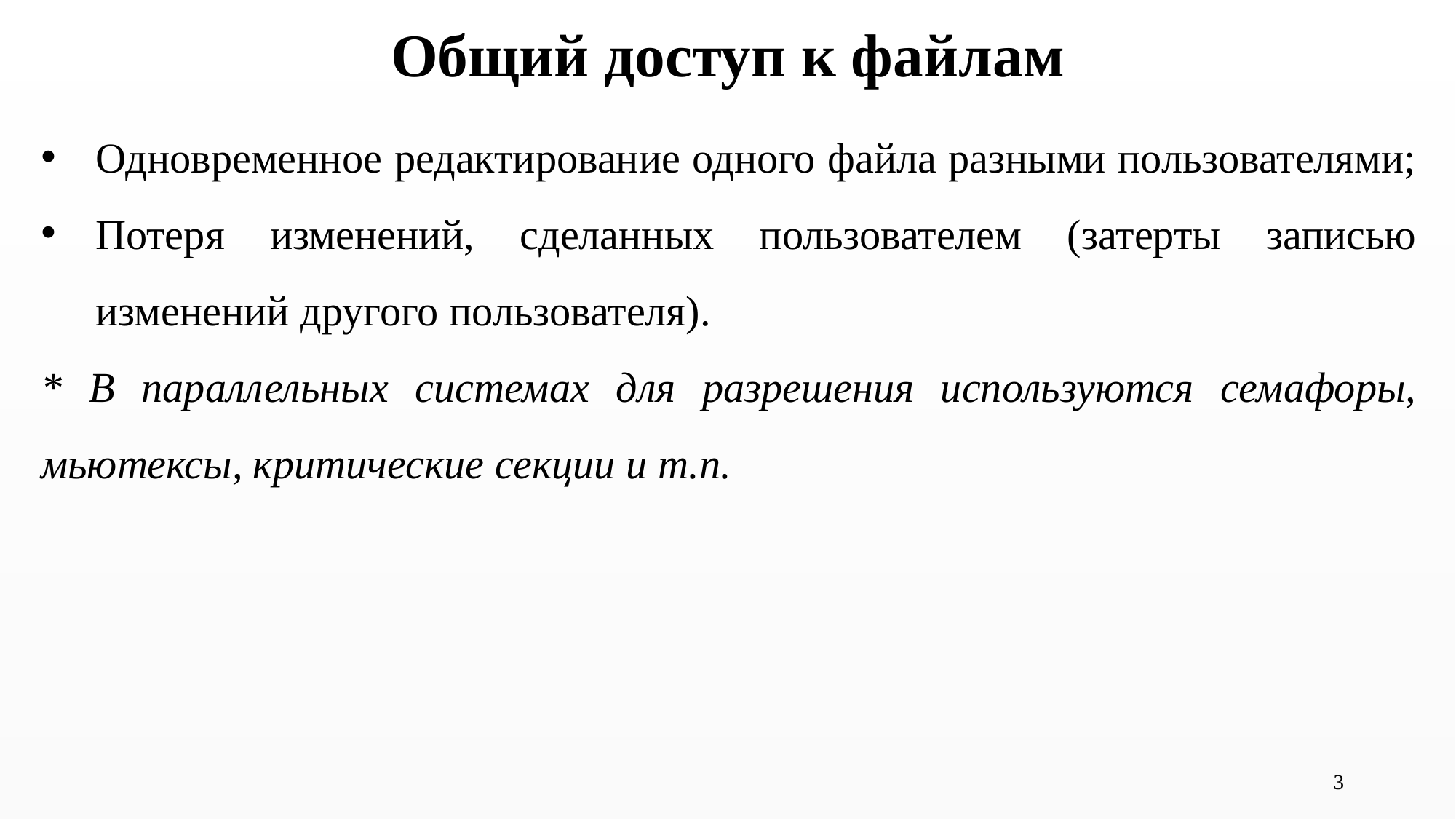

# Общий доступ к файлам
Одновременное редактирование одного файла разными пользователями;
Потеря изменений, сделанных пользователем (затерты записью изменений другого пользователя).
* В параллельных системах для разрешения используются семафоры, мьютексы, критические секции и т.п.
3